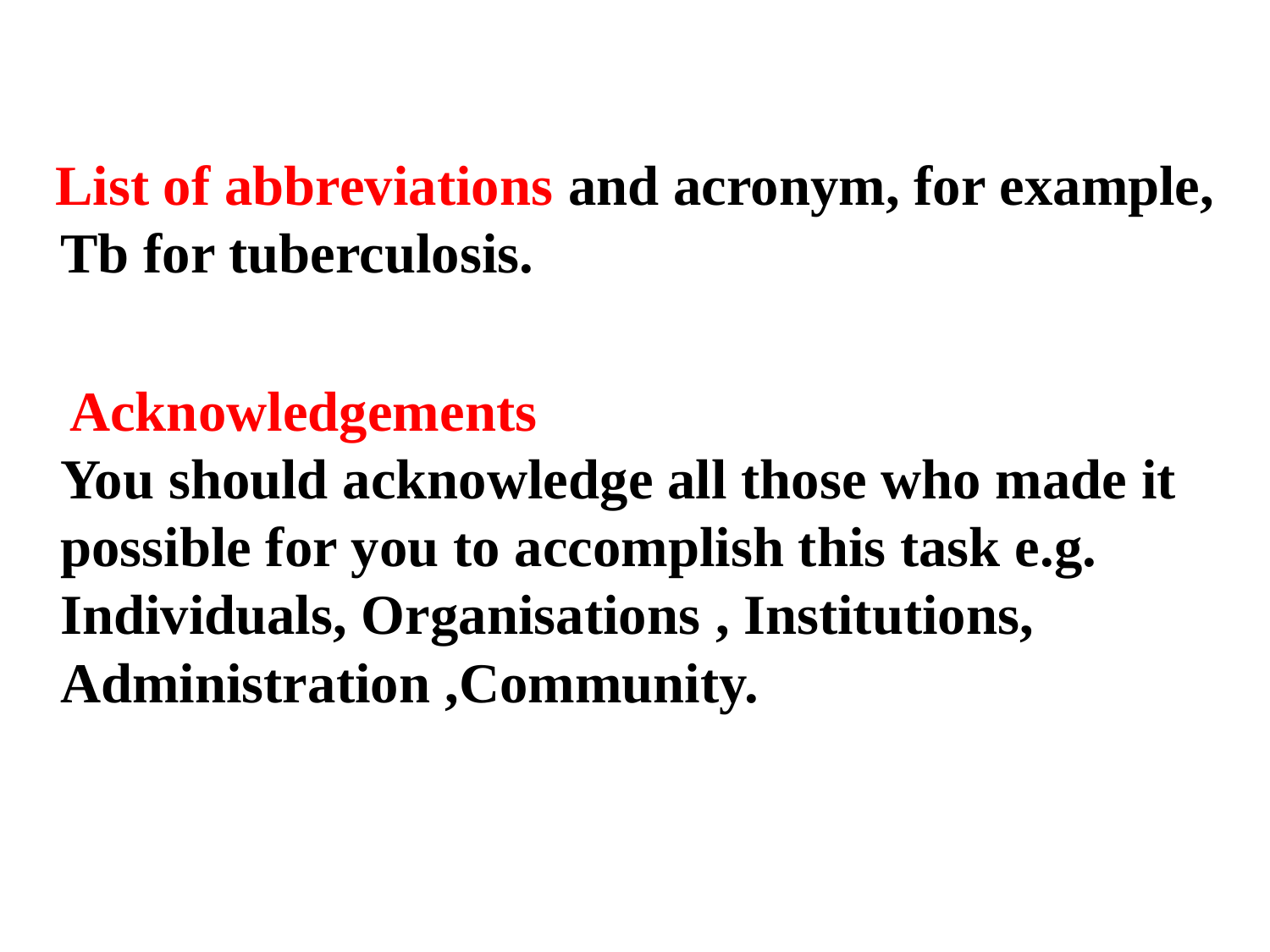

List of abbreviations and acronym, for example, Tb for tuberculosis.

    Acknowledgements
You should acknowledge all those who made it possible for you to accomplish this task e.g. Individuals, Organisations , Institutions, Administration ,Community.